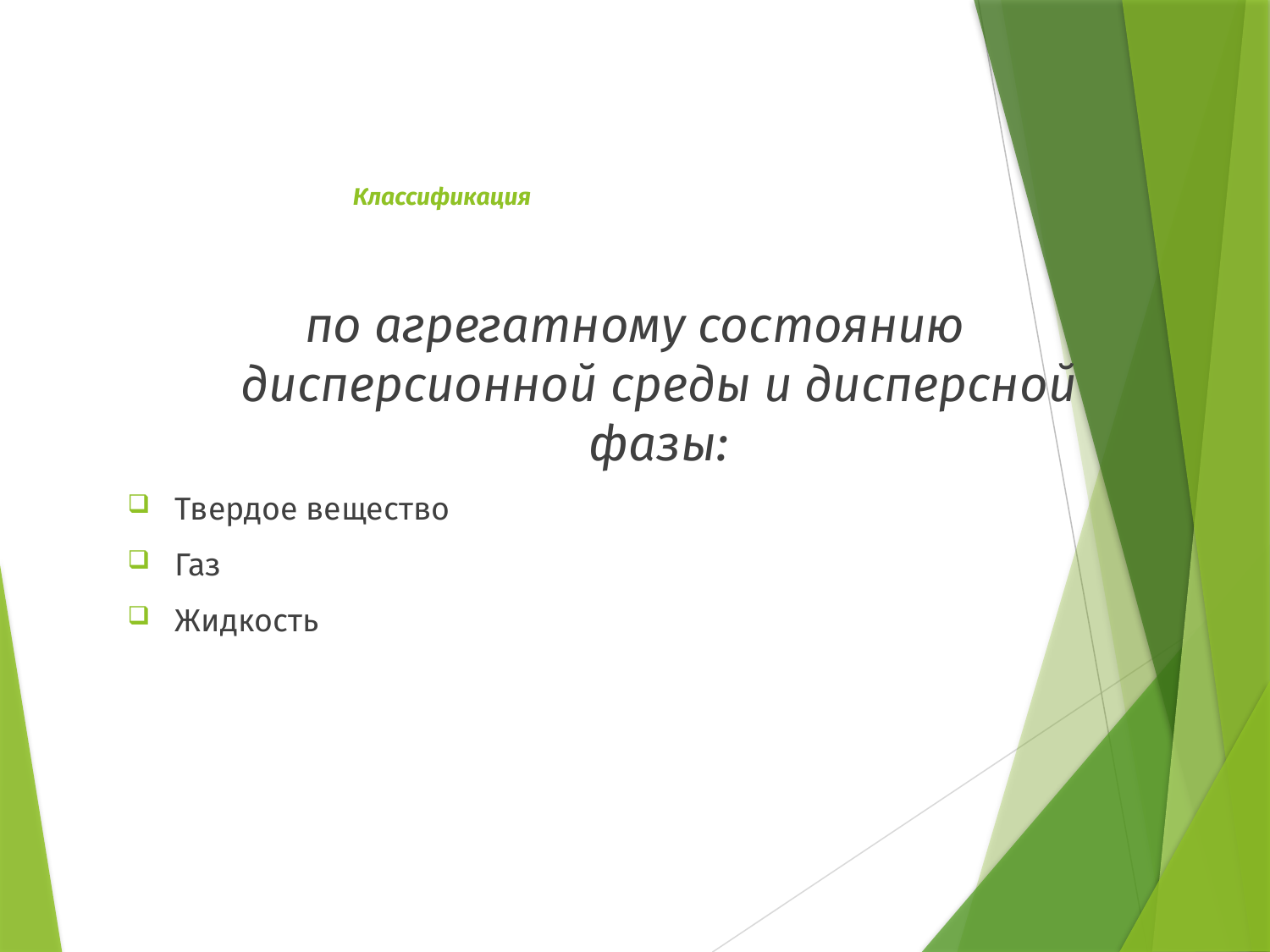

# Классификация
по агрегатному состоянию дисперсионной среды и дисперсной фазы:
Твердое вещество
Газ
Жидкость